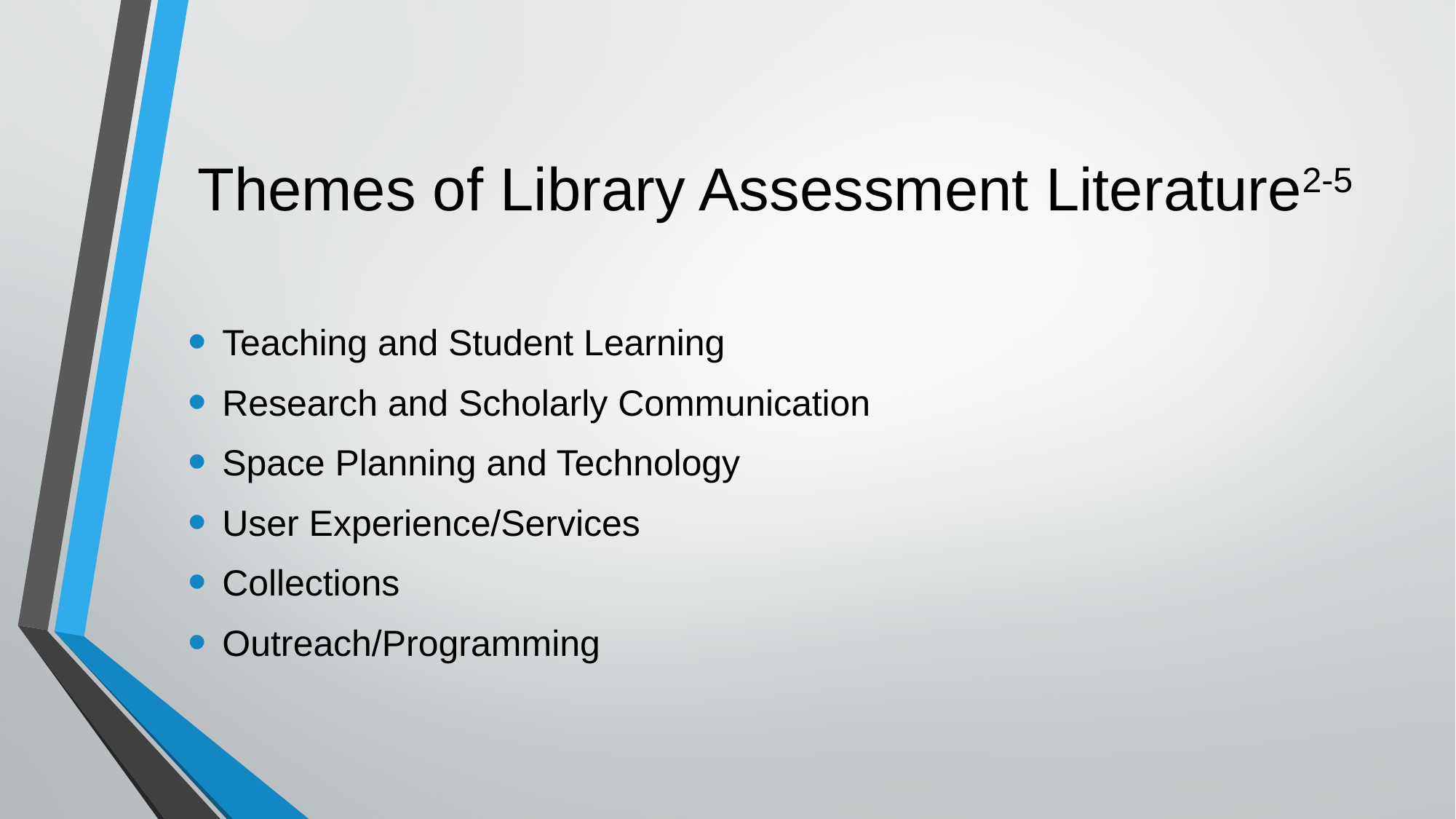

# Themes of Library Assessment Literature2-5
Teaching and Student Learning
Research and Scholarly Communication
Space Planning and Technology
User Experience/Services
Collections
Outreach/Programming